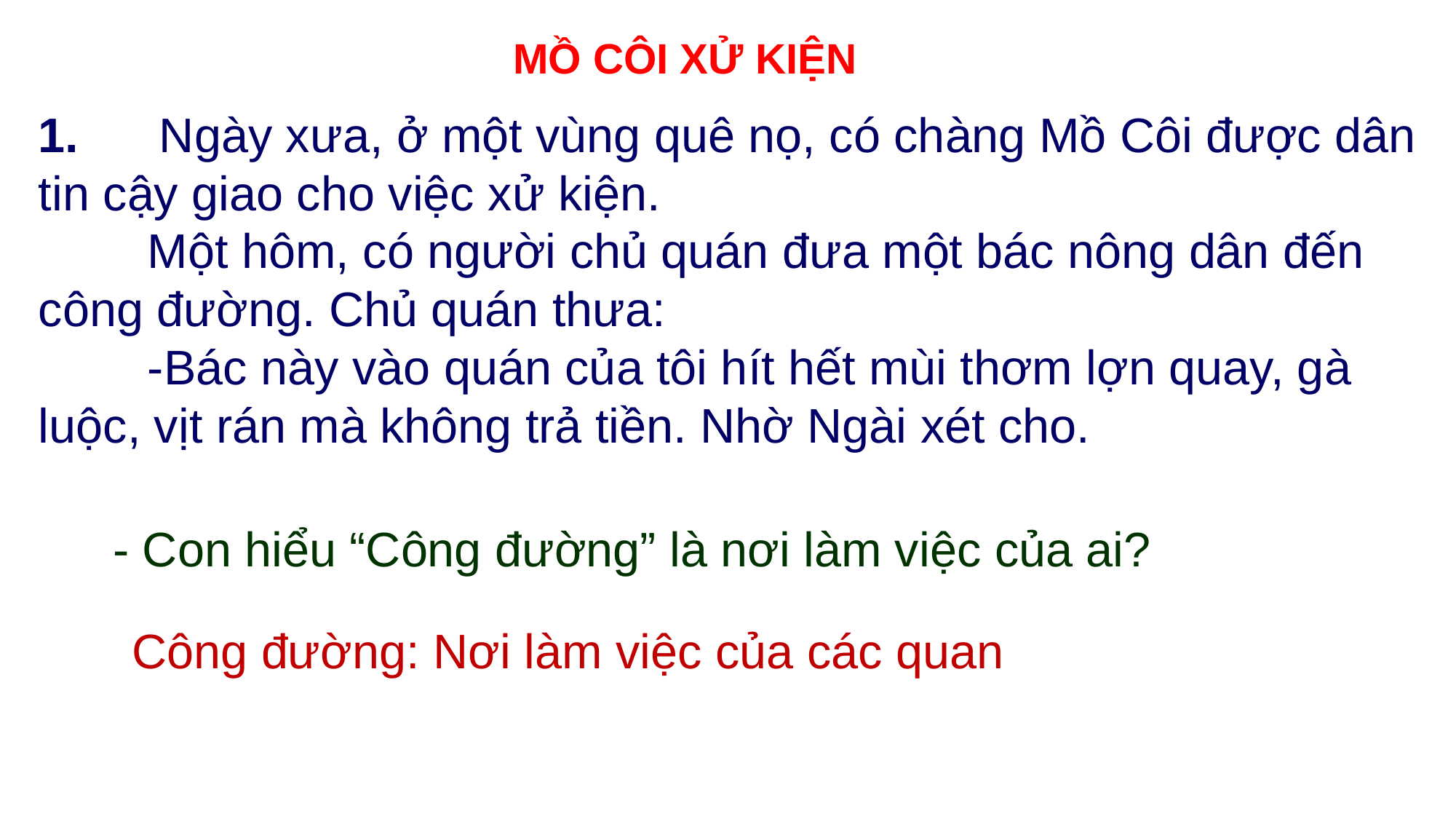

MỒ CÔI XỬ KIỆN
1.      Ngày xưa, ở một vùng quê nọ, có chàng Mồ Côi được dân tin cậy giao cho việc xử kiện.
	Một hôm, có người chủ quán đưa một bác nông dân đến công đường. Chủ quán thưa:
	-Bác này vào quán của tôi hít hết mùi thơm lợn quay, gà luộc, vịt rán mà không trả tiền. Nhờ Ngài xét cho.
- Con hiểu “Công đường” là nơi làm việc của ai?
Công đường: Nơi làm việc của các quan